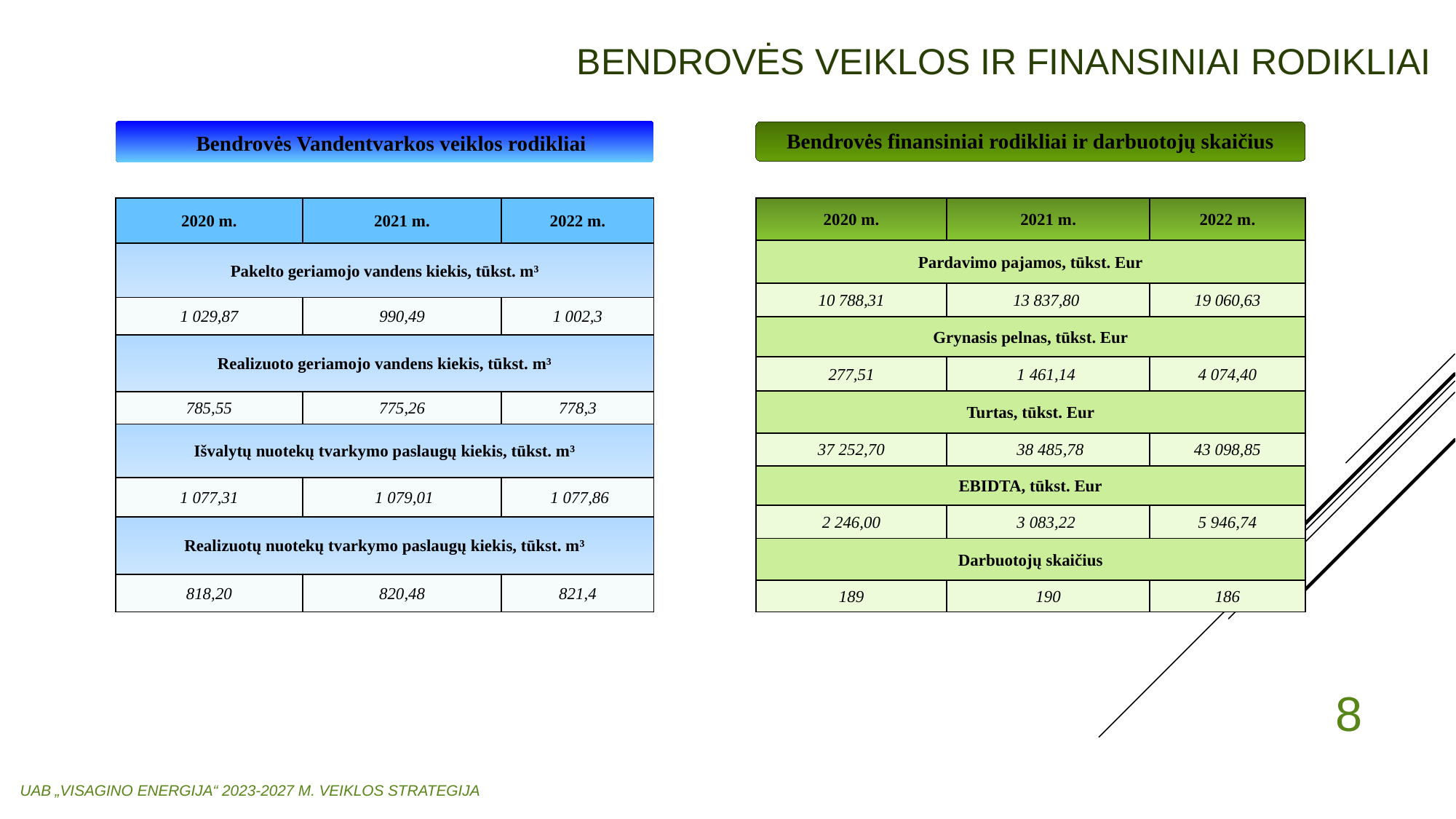

# BENDROVĖS VEIKLOS ir finansiniai rodikliai

Bendrovės finansiniai rodikliai ir darbuotojų skaičius
Bendrovės Vandentvarkos veiklos rodikliai
| 2020 m. | 2021 m. | 2022 m. |
| --- | --- | --- |
| Pakelto geriamojo vandens kiekis, tūkst. m³ |  |  |
| 1 029,87 | 990,49 | 1 002,3 |
| Realizuoto geriamojo vandens kiekis, tūkst. m³ |  |  |
| 785,55 | 775,26 | 778,3 |
| Išvalytų nuotekų tvarkymo paslaugų kiekis, tūkst. m³ |  |  |
| 1 077,31 | 1 079,01 | 1 077,86 |
| Realizuotų nuotekų tvarkymo paslaugų kiekis, tūkst. m³ |  |  |
| 818,20 | 820,48 | 821,4 |
| 2020 m. | 2021 m. | 2022 m. |
| --- | --- | --- |
| Pardavimo pajamos, tūkst. Eur |  |  |
| 10 788,31 | 13 837,80 | 19 060,63 |
| Grynasis pelnas, tūkst. Eur |  |  |
| 277,51 | 1 461,14 | 4 074,40 |
| Turtas, tūkst. Eur |  |  |
| 37 252,70 | 38 485,78 | 43 098,85 |
| EBIDTA, tūkst. Eur |  |  |
| 2 246,00 | 3 083,22 | 5 946,74 |
| Darbuotojų skaičius |  |  |
| 189 | 190 | 186 |
8
UAB „VISAGINO ENERGIJA“ 2023-2027 M. VEIKLOS STRATEGIJA